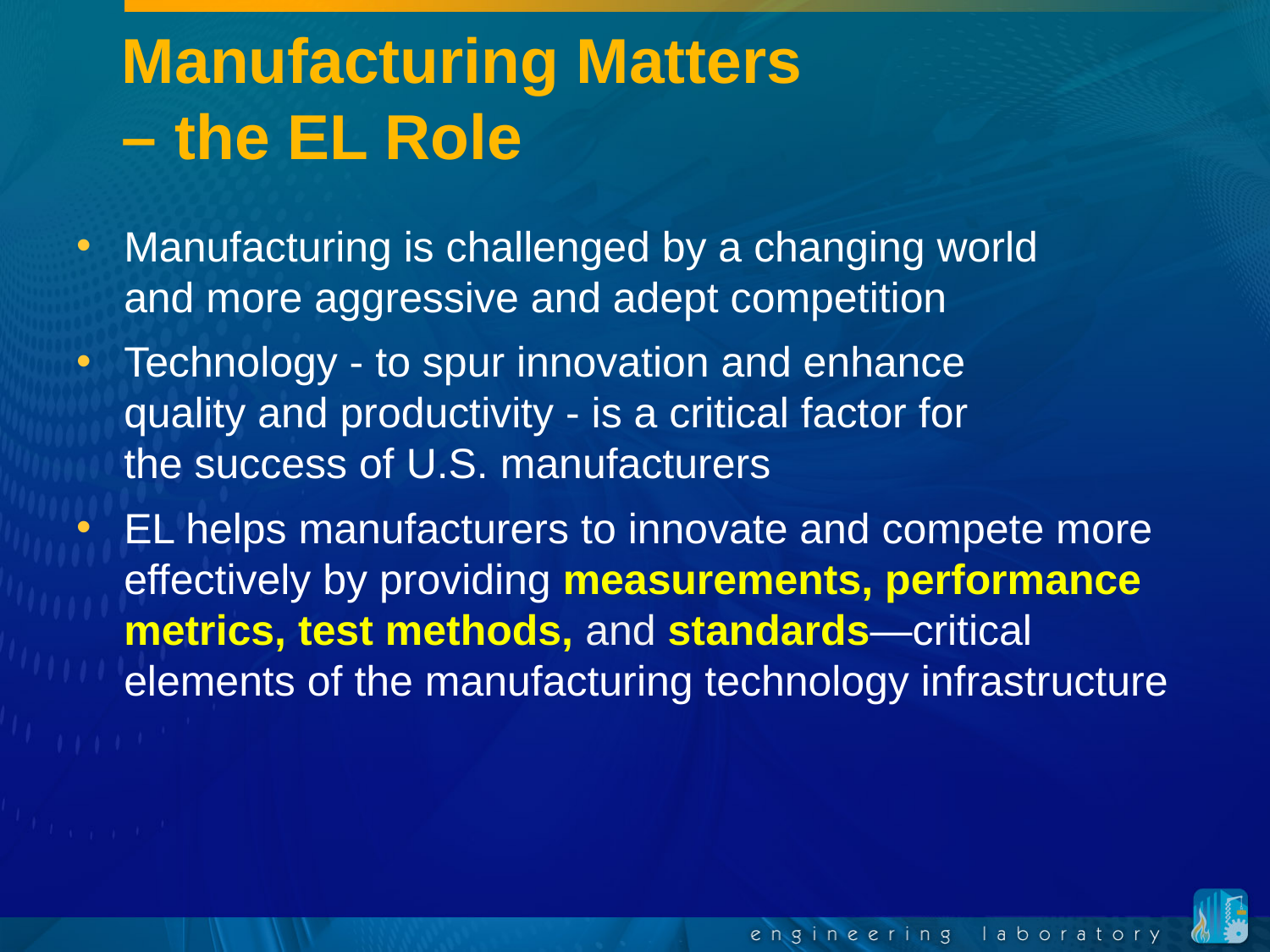

# Manufacturing Matters – the EL Role
Manufacturing is challenged by a changing world
and more aggressive and adept competition
Technology - to spur innovation and enhance
quality and productivity - is a critical factor for
the success of U.S. manufacturers
EL helps manufacturers to innovate and compete more effectively by providing measurements, performance metrics, test methods, and standards—critical elements of the manufacturing technology infrastructure